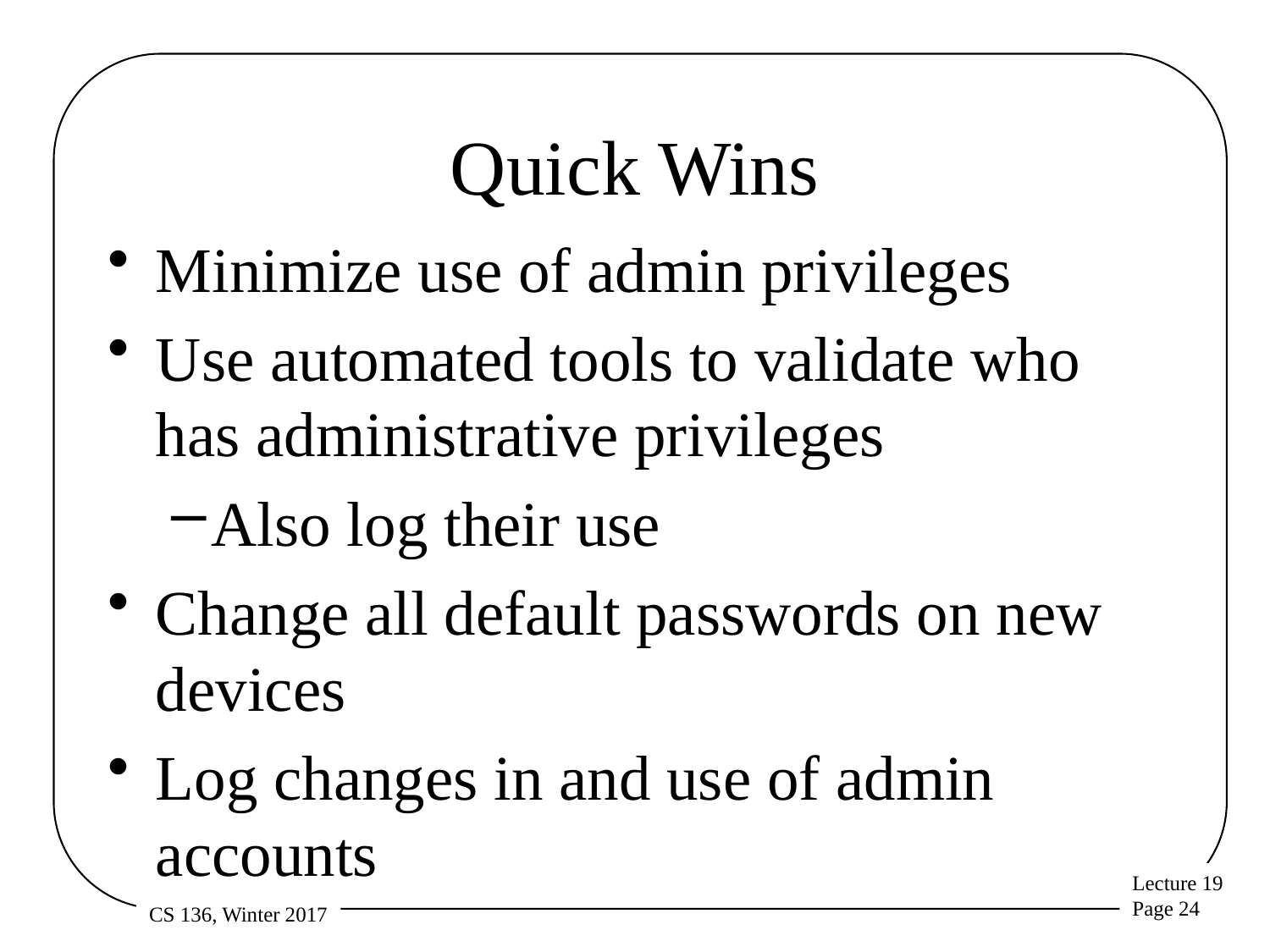

# Quick Wins
Minimize use of admin privileges
Use automated tools to validate who has administrative privileges
Also log their use
Change all default passwords on new devices
Log changes in and use of admin accounts